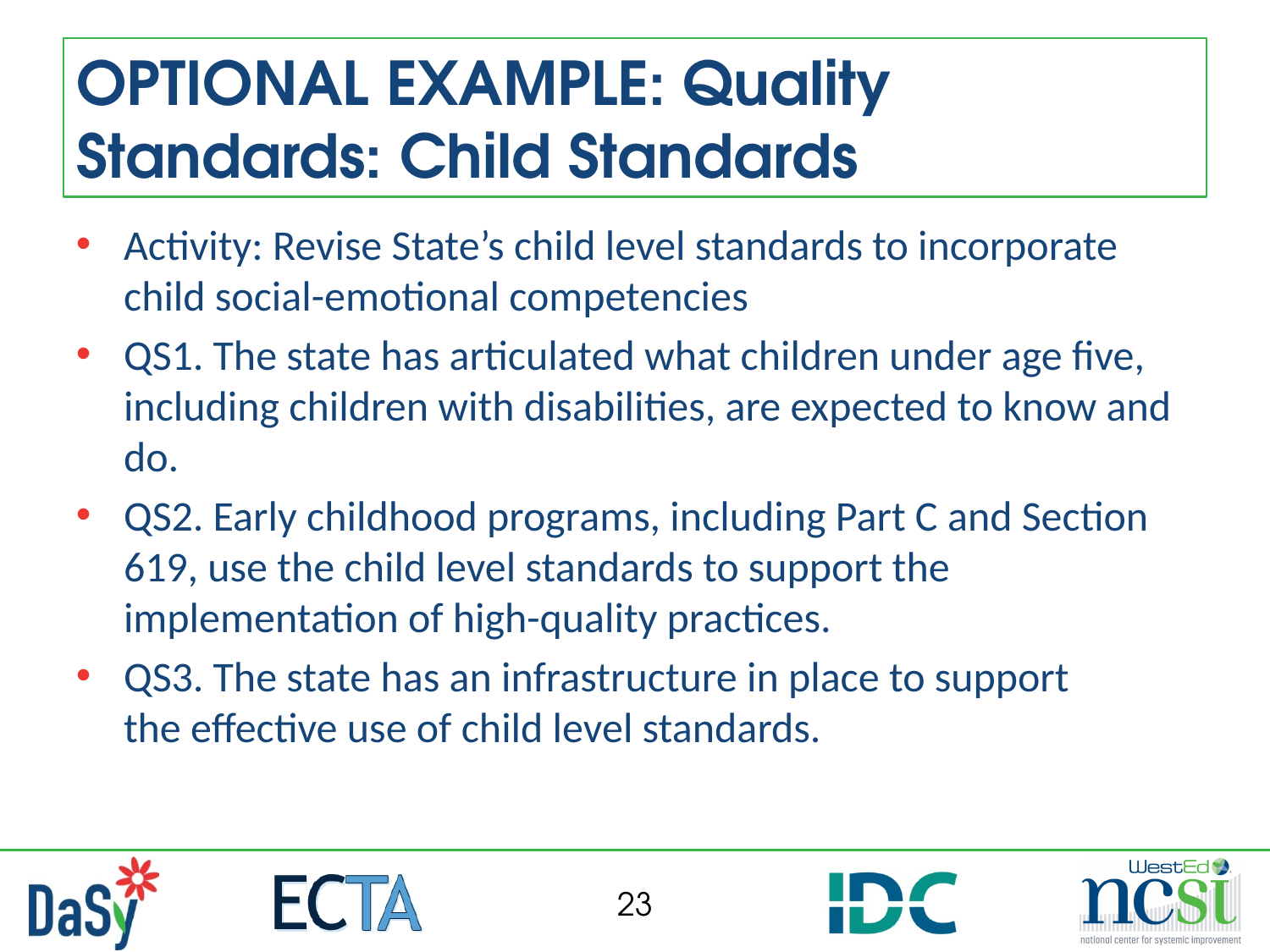

# OPTIONAL EXAMPLE: Quality Standards: Child Standards
Activity: Revise State’s child level standards to incorporate child social-emotional competencies
QS1. The state has articulated what children under age five, including children with disabilities, are expected to know and do.
QS2. Early childhood programs, including Part C and Section 619, use the child level standards to support the implementation of high-quality practices.
QS3. The state has an infrastructure in place to support the effective use of child level standards.
23